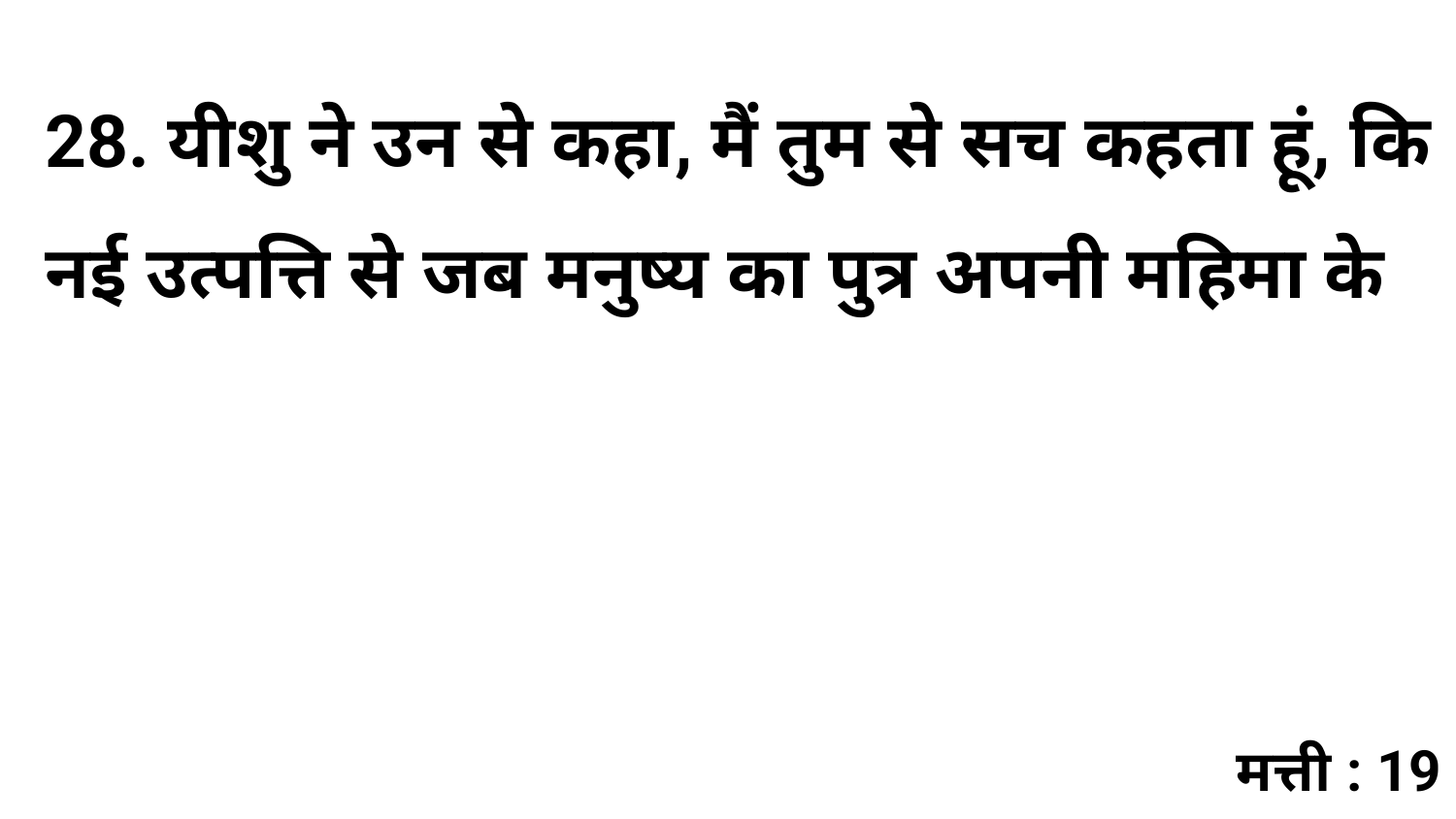

28. यीशु ने उन से कहा, मैं तुम से सच कहता हूं, कि नई उत्पत्ति से जब मनुष्य का पुत्र अपनी महिमा के
मत्ती : 19